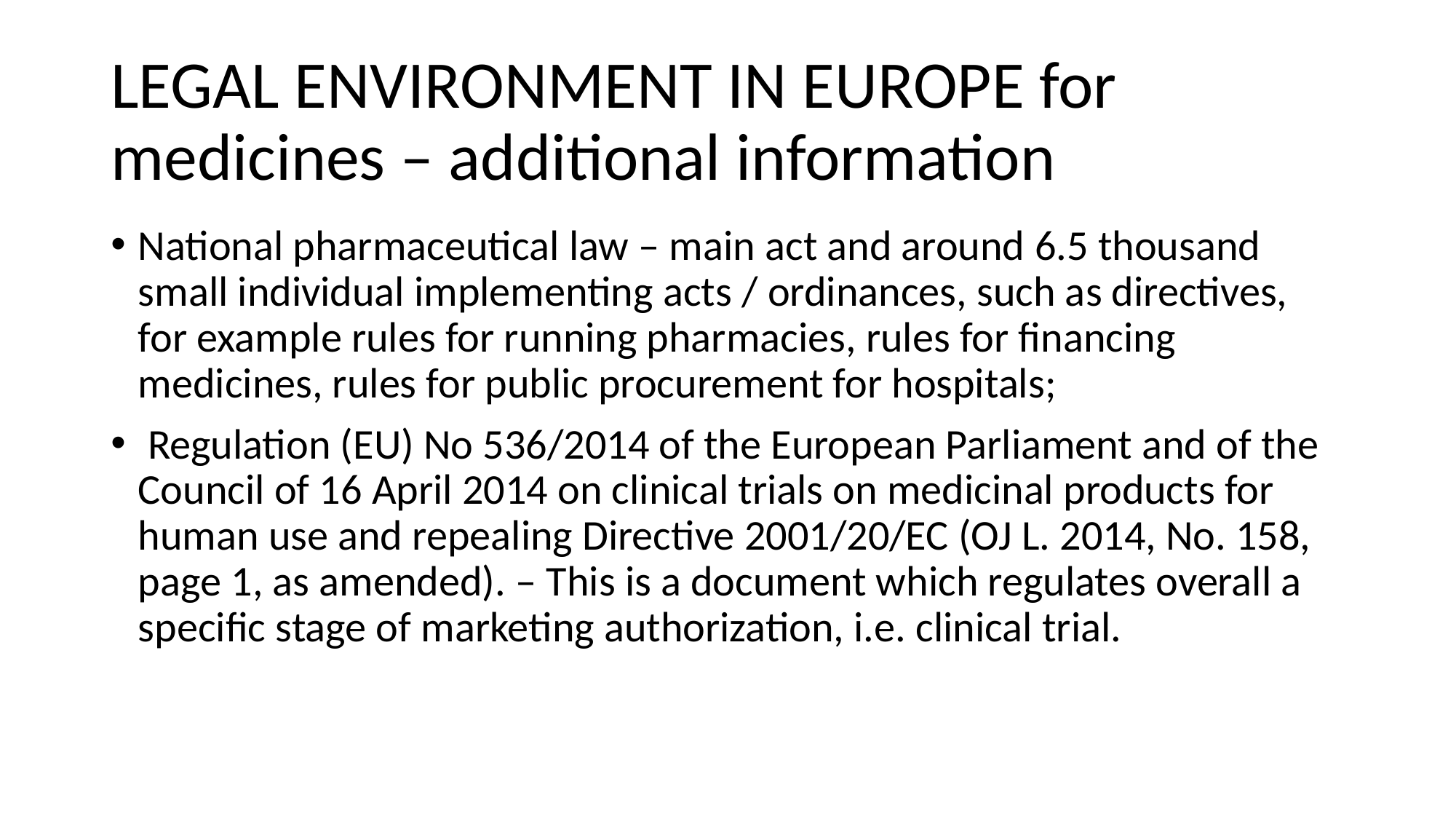

# LEGAL ENVIRONMENT IN EUROPE for medicines – additional information
National pharmaceutical law – main act and around 6.5 thousand small individual implementing acts / ordinances, such as directives, for example rules for running pharmacies, rules for financing medicines, rules for public procurement for hospitals;
 Regulation (EU) No 536/2014 of the European Parliament and of the Council of 16 April 2014 on clinical trials on medicinal products for human use and repealing Directive 2001/20/EC (OJ L. 2014, No. 158, page 1, as amended). – This is a document which regulates overall a specific stage of marketing authorization, i.e. clinical trial.